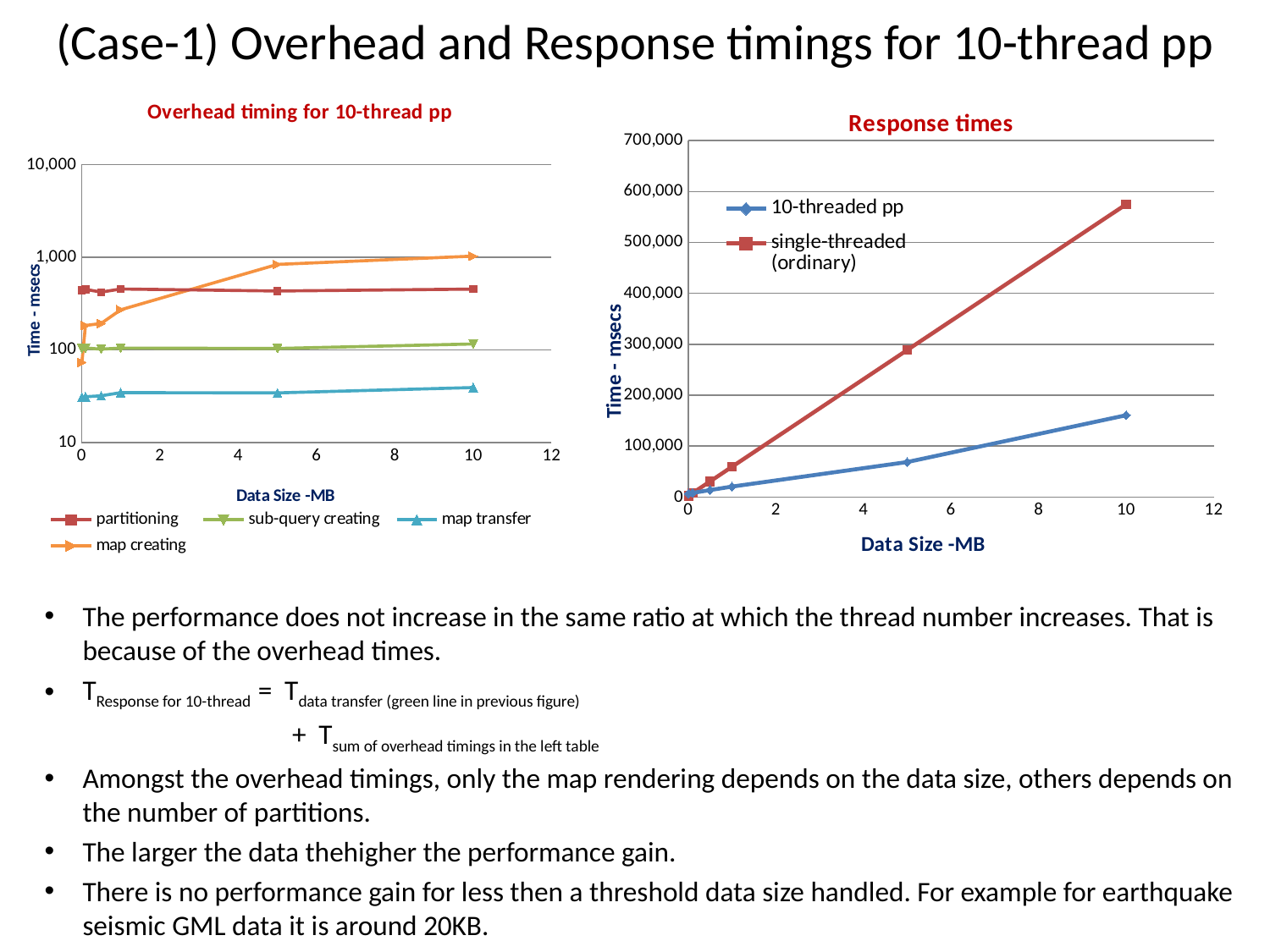

# (Case-1) Overhead and Response timings for 10-thread pp

### Chart: Overhead timing for 10-thread pp

| Category |  |  |  |  |
|---|---|---|---|---|

### Chart: Response times

| Category |  |  |
|---|---|---|
The performance does not increase in the same ratio at which the thread number increases. That is because of the overhead times.
TResponse for 10-thread  =  Tdata transfer (green line in previous figure)
				   +  Tsum of overhead timings in the left table
Amongst the overhead timings, only the map rendering depends on the data size, others depends on the number of partitions.
The larger the data thehigher the performance gain.
There is no performance gain for less then a threshold data size handled. For example for earthquake seismic GML data it is around 20KB.